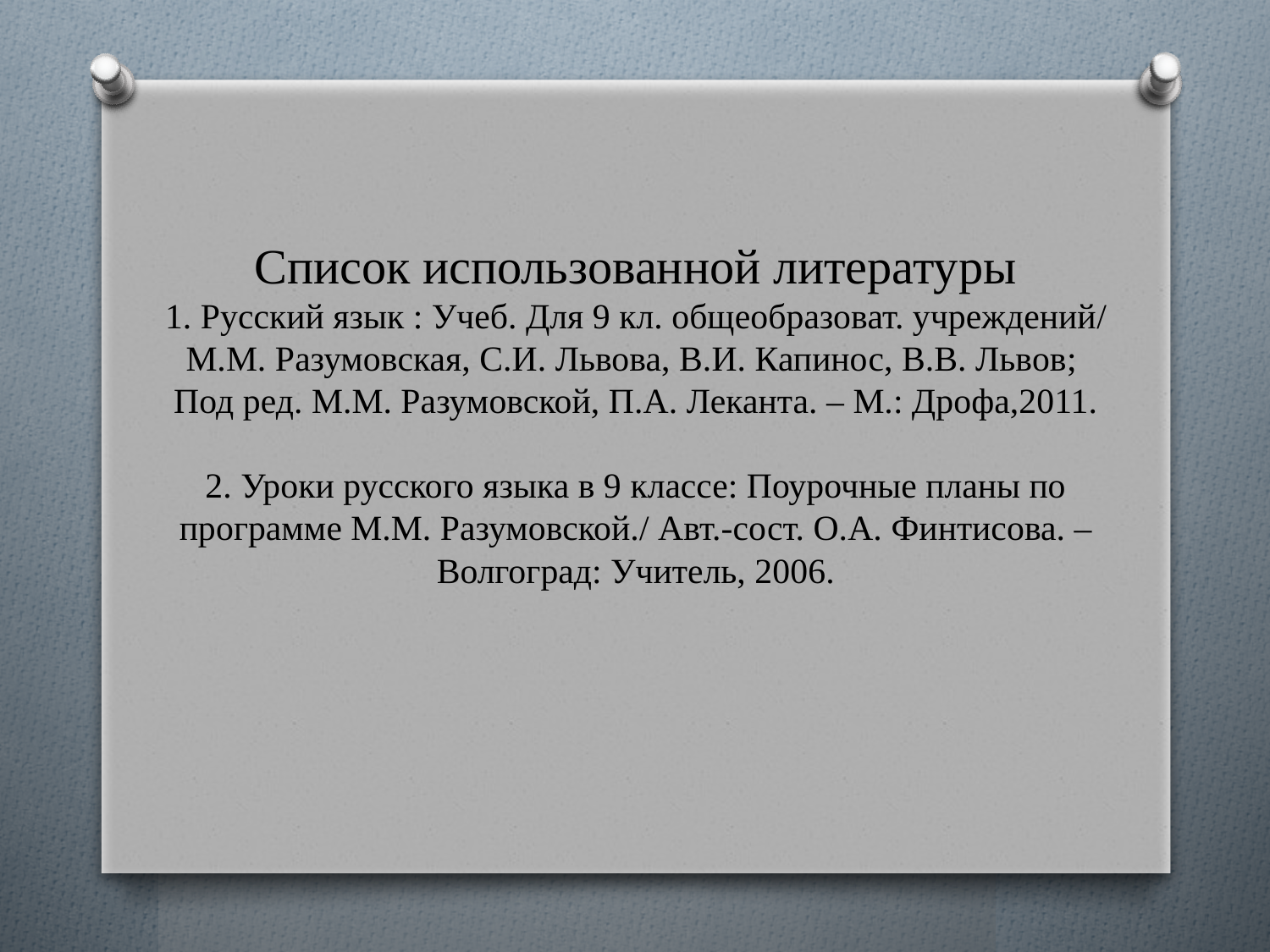

# Список использованной литературы 1. Русский язык : Учеб. Для 9 кл. общеобразоват. учреждений/ М.М. Разумовская, С.И. Львова, В.И. Капинос, В.В. Львов; Под ред. М.М. Разумовской, П.А. Леканта. – М.: Дрофа,2011. 2. Уроки русского языка в 9 классе: Поурочные планы по программе М.М. Разумовской./ Авт.-сост. О.А. Финтисова. – Волгоград: Учитель, 2006.